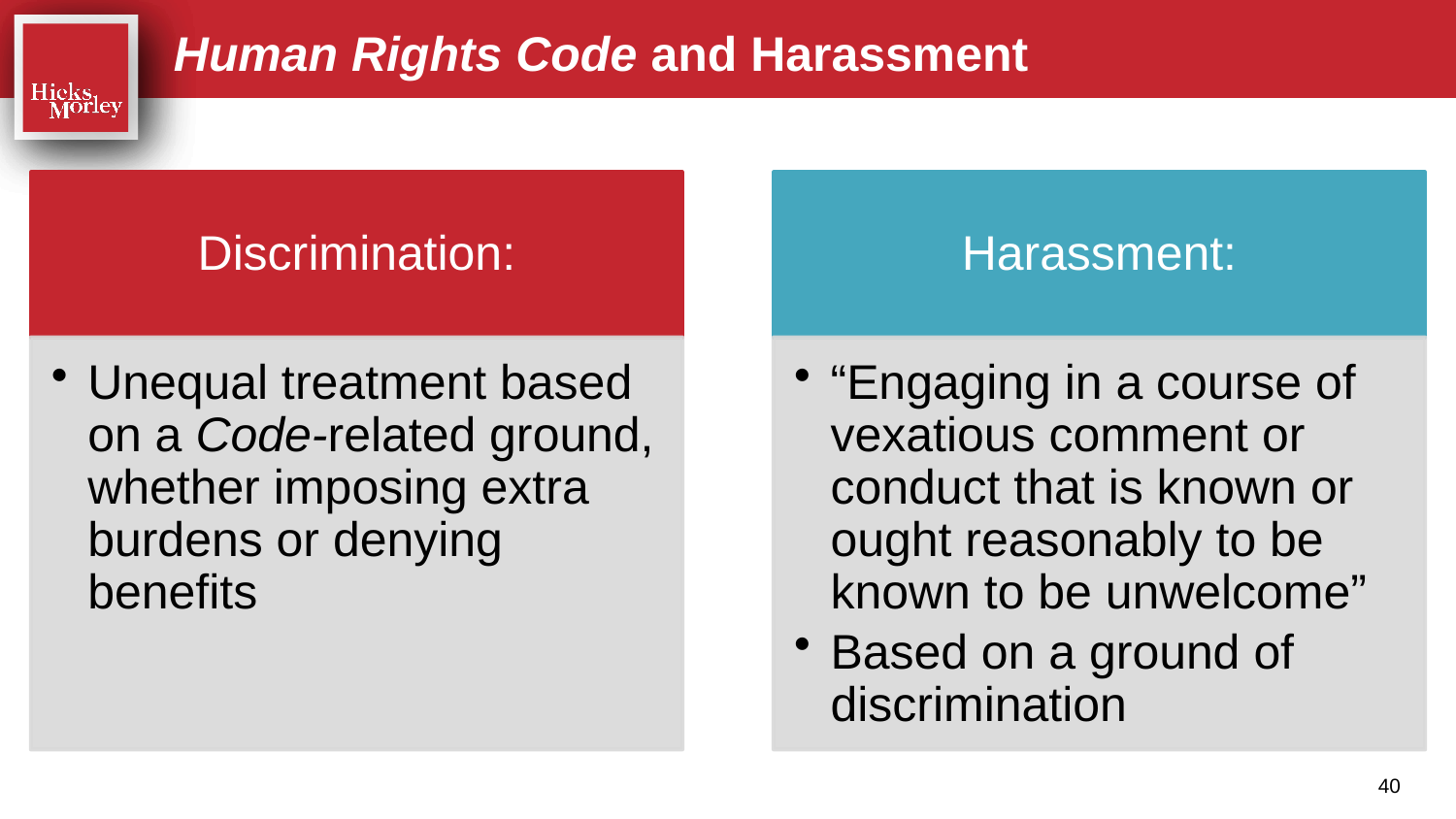

Human Rights Code and Harassment
Discrimination:
Unequal treatment based on a Code-related ground, whether imposing extra burdens or denying benefits
Harassment:
“Engaging in a course of vexatious comment or conduct that is known or ought reasonably to be known to be unwelcome”
Based on a ground of discrimination
40